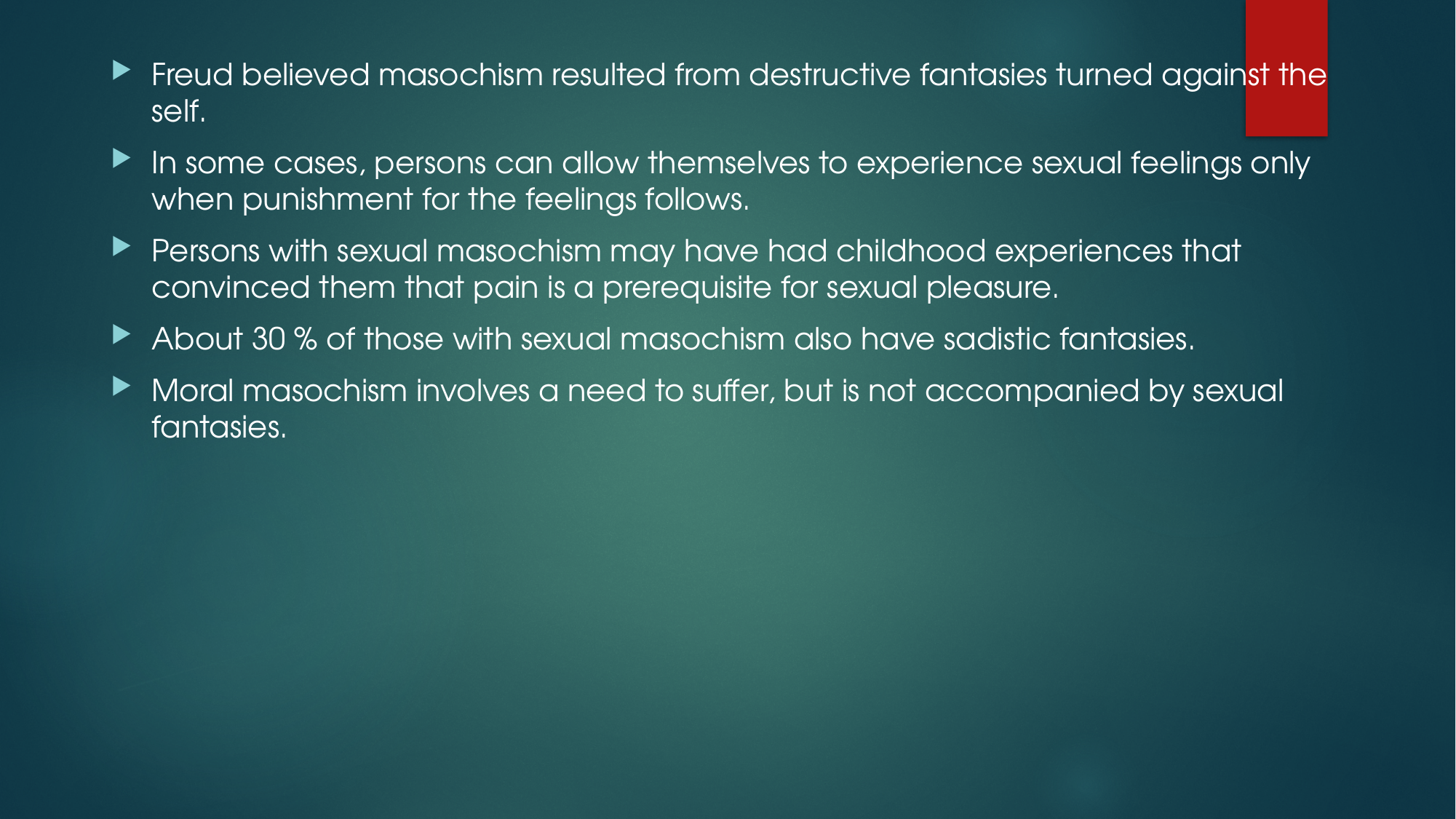

Freud believed masochism resulted from destructive fantasies turned against the self.
In some cases, persons can allow themselves to experience sexual feelings only when punishment for the feelings follows.
Persons with sexual masochism may have had childhood experiences that convinced them that pain is a prerequisite for sexual pleasure.
About 30 % of those with sexual masochism also have sadistic fantasies.
Moral masochism involves a need to suffer, but is not accompanied by sexual fantasies.